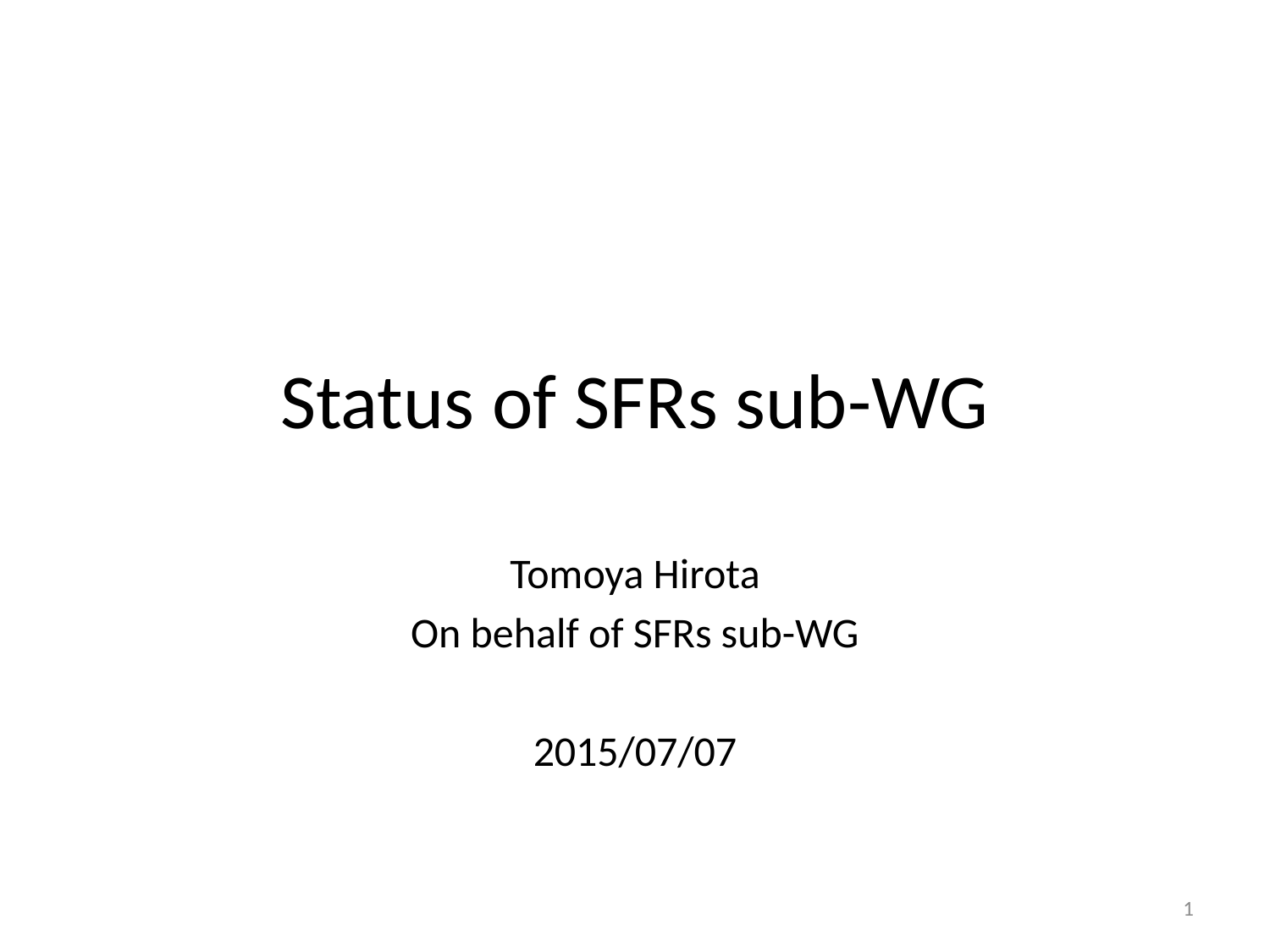

# Status of SFRs sub-WG
Tomoya Hirota
On behalf of SFRs sub-WG

2015/07/07
1